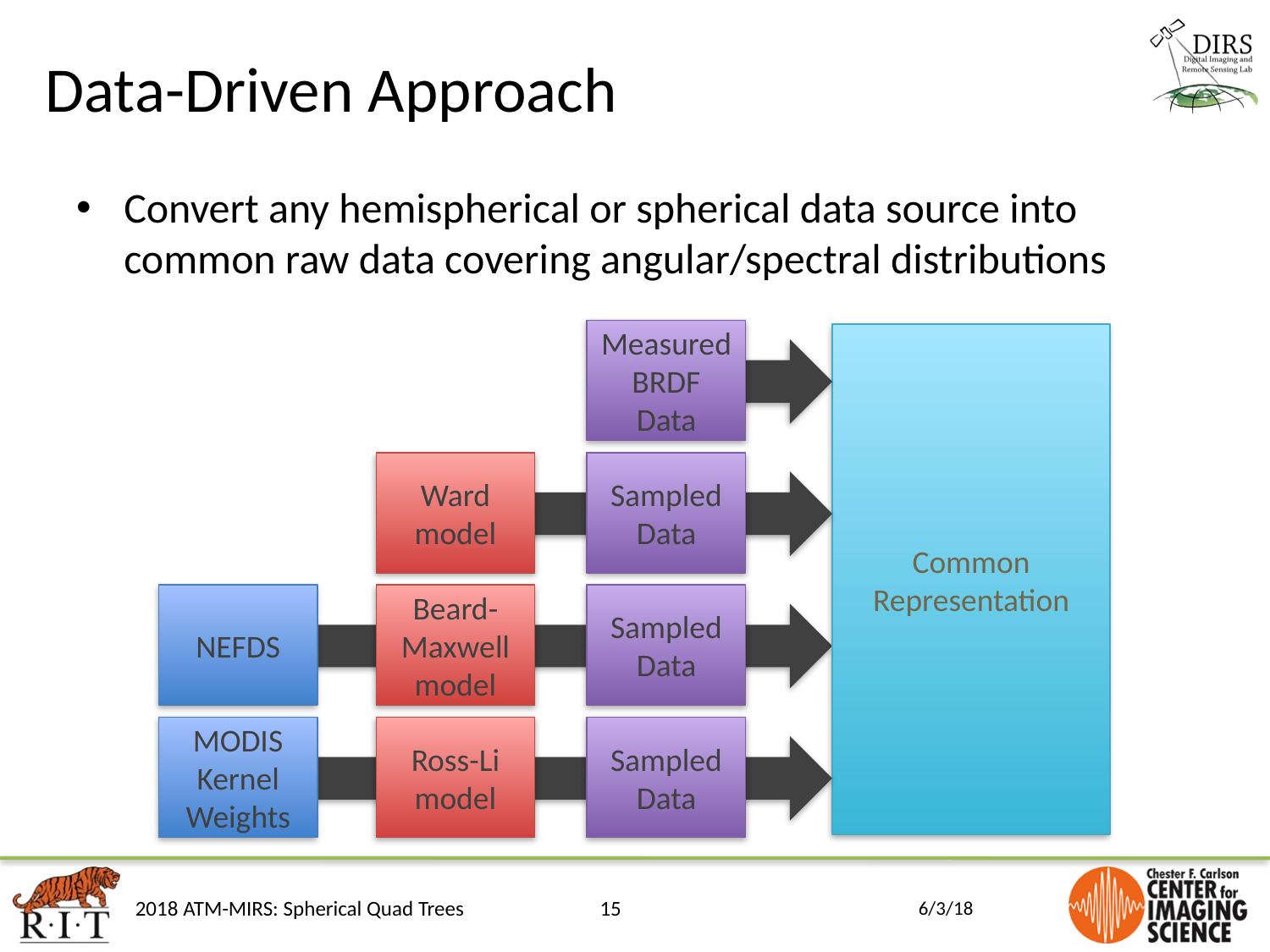

# Data-Driven Approach
Convert any hemispherical or spherical data source into common raw data covering angular/spectral distributions
MeasuredBRDF
Data

Common
Representation
Ward
model
Sampled
Data

NEFDS
Beard-Maxwell
model
Sampled
Data

MODIS
Kernel Weights
Ross-Li
model
Sampled
Data

2018 ATM-MIRS: Spherical Quad Trees
15
6/3/18